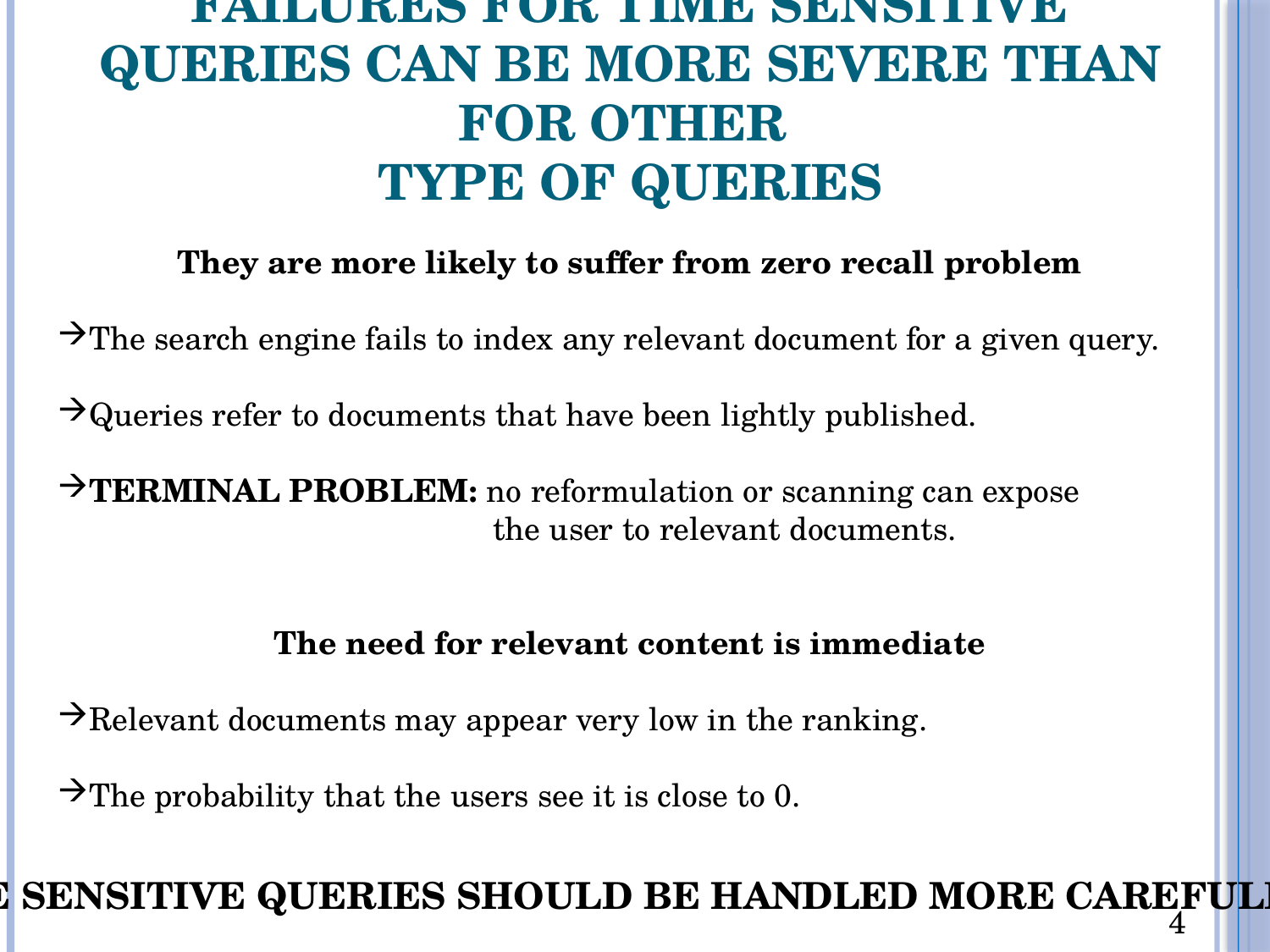

Failures for time sensitive queries can be more severe than for other
type of queries
They are more likely to suffer from zero recall problem

The search engine fails to index any relevant document for a given query.

Queries refer to documents that have been lightly published.

TERMINAL PROBLEM: no reformulation or scanning can expose
                                                 the user to relevant documents.

The need for relevant content is immediate

Relevant documents may appear very low in the ranking.

The probability that the users see it is close to 0.
Time sensitive queries should be handled more carefully